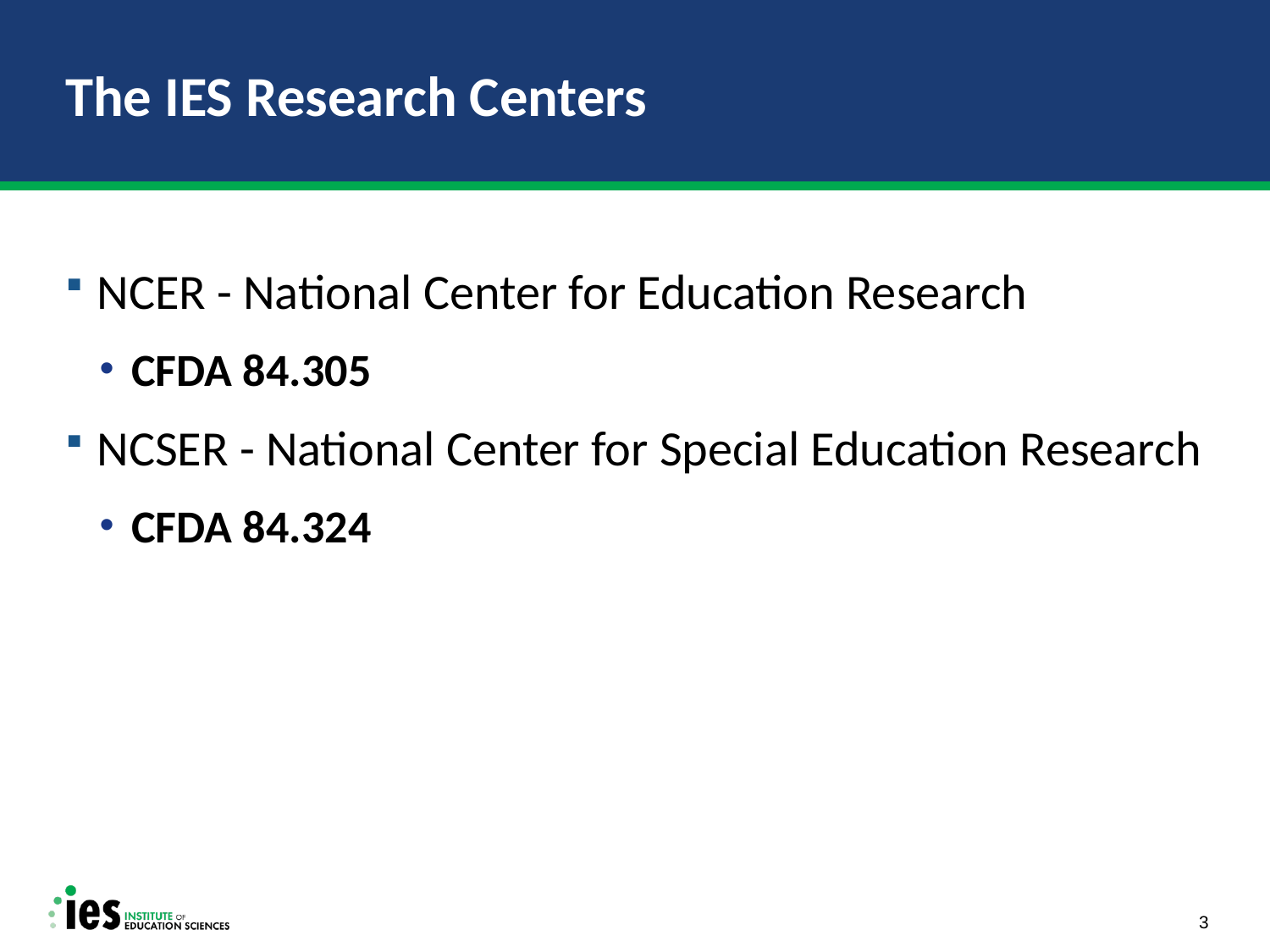

# The IES Research Centers
NCER - National Center for Education Research
CFDA 84.305
NCSER - National Center for Special Education Research
CFDA 84.324
3